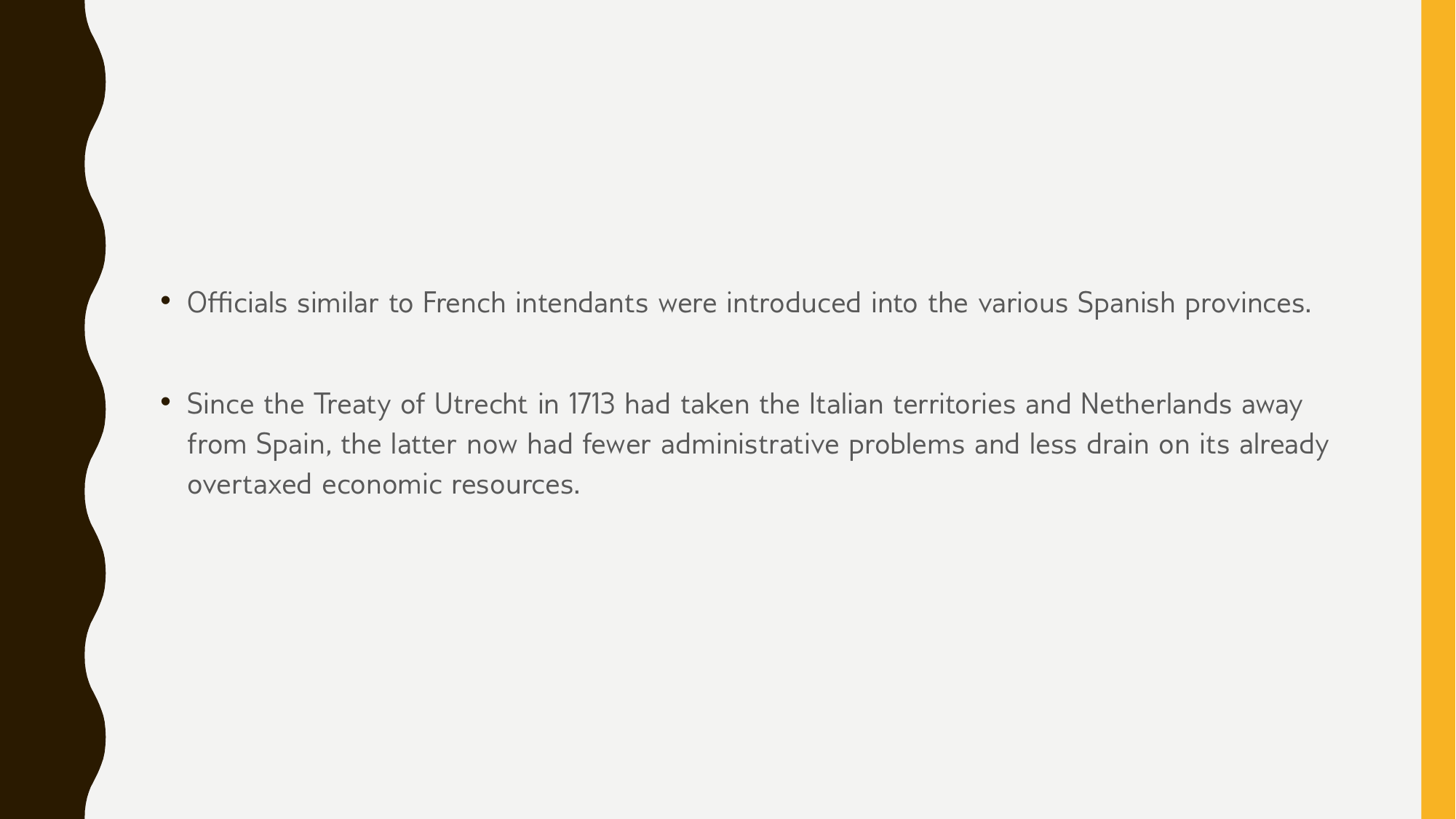

#
Officials similar to French intendants were introduced into the various Spanish provinces.

Since the Treaty of Utrecht in 1713 had taken the Italian territories and Netherlands away from Spain, the latter now had fewer administrative problems and less drain on its already overtaxed economic resources.